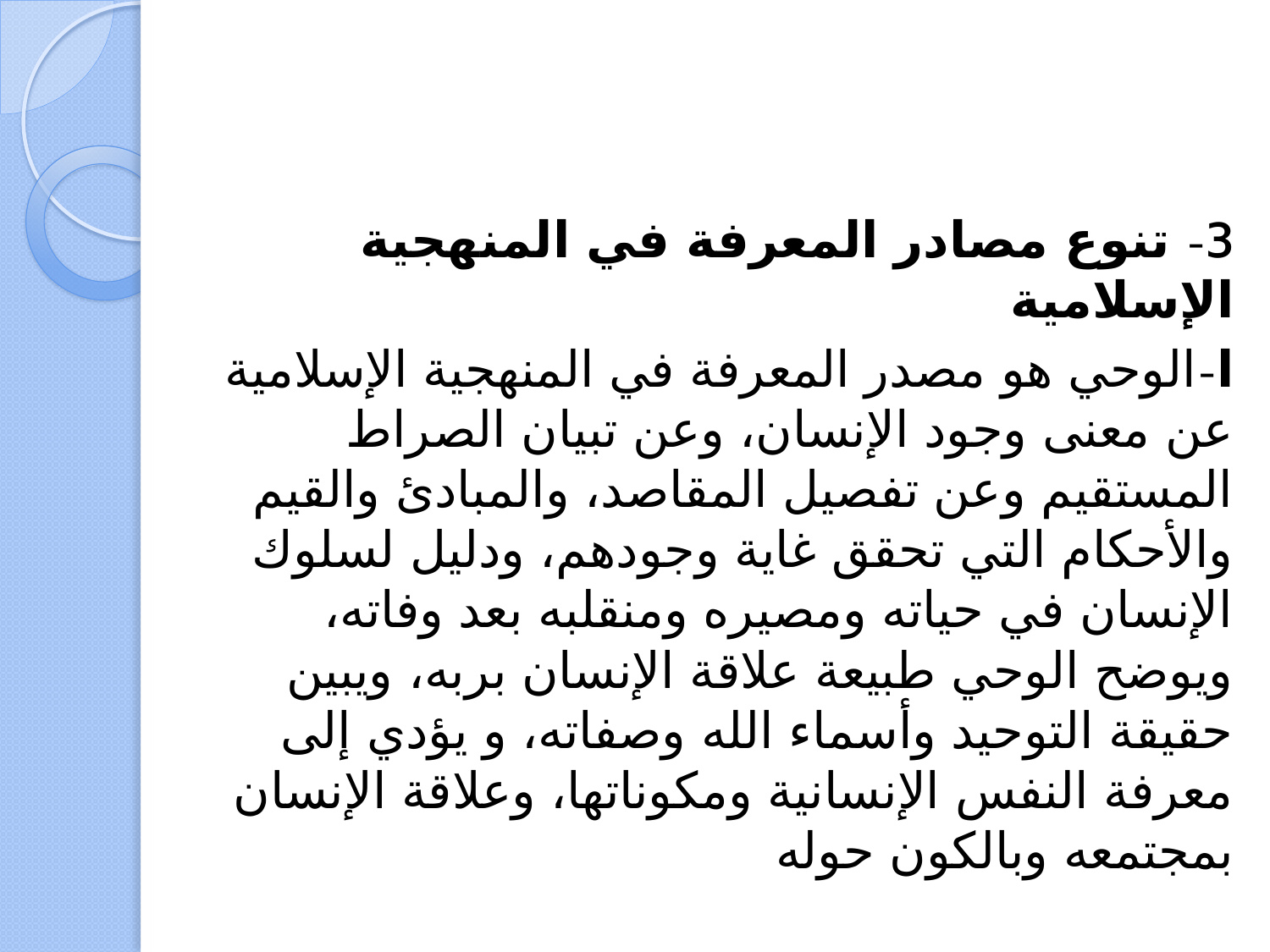

#
3- تنوع مصادر المعرفة في المنهجية الإسلامية
ا-الوحي هو مصدر المعرفة في المنهجية الإسلامية عن معنى وجود الإنسان، وعن تبيان الصراط المستقيم وعن تفصيل المقاصد، والمبادئ والقيم والأحكام التي تحقق غاية وجودهم، ودليل لسلوك الإنسان في حياته ومصيره ومنقلبه بعد وفاته، ويوضح الوحي طبيعة علاقة الإنسان بربه، ويبين حقيقة التوحيد وأسماء الله وصفاته، و يؤدي إلى معرفة النفس الإنسانية ومكوناتها، وعلاقة الإنسان بمجتمعه وبالكون حوله